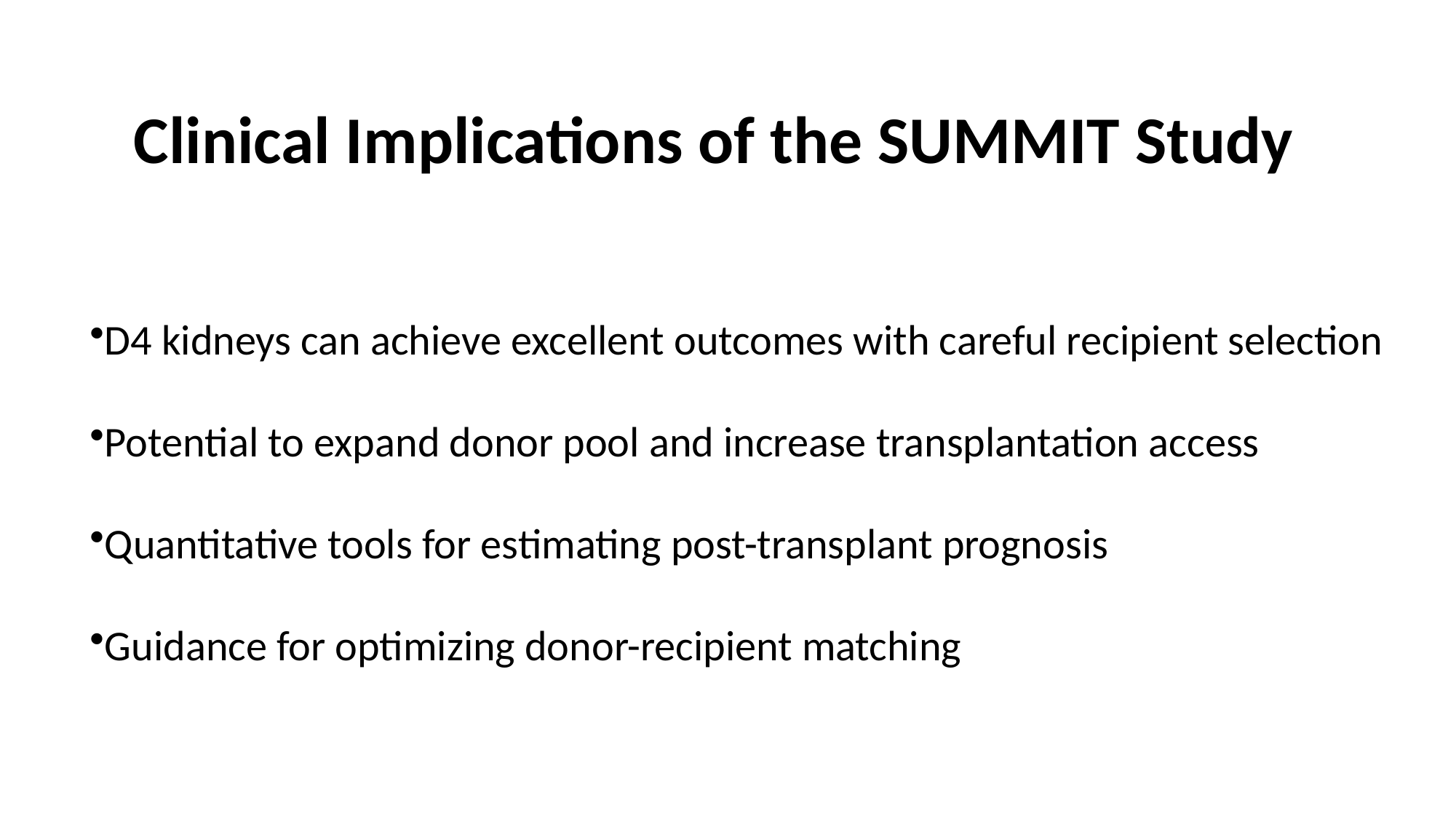

# Clinical Implications of the SUMMIT Study

D4 kidneys can achieve excellent outcomes with careful recipient selection

Potential to expand donor pool and increase transplantation access

Quantitative tools for estimating post-transplant prognosis

Guidance for optimizing donor-recipient matching